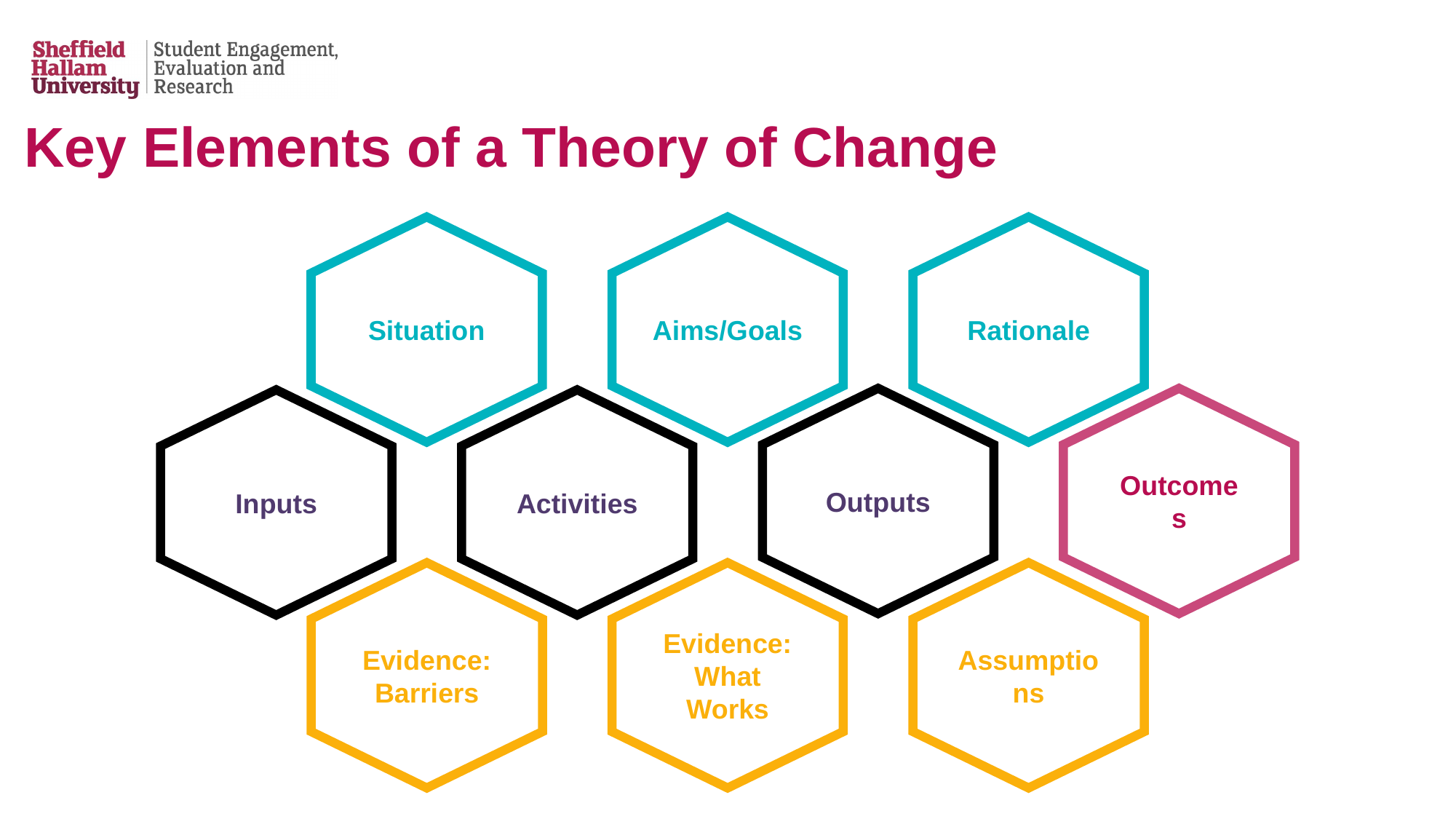

# Key Elements of a Theory of Change
Situation
Aims/Goals
Rationale
Outputs
Outcomes
Inputs
Activities
Evidence: Barriers
Evidence: What Works
Assumptions